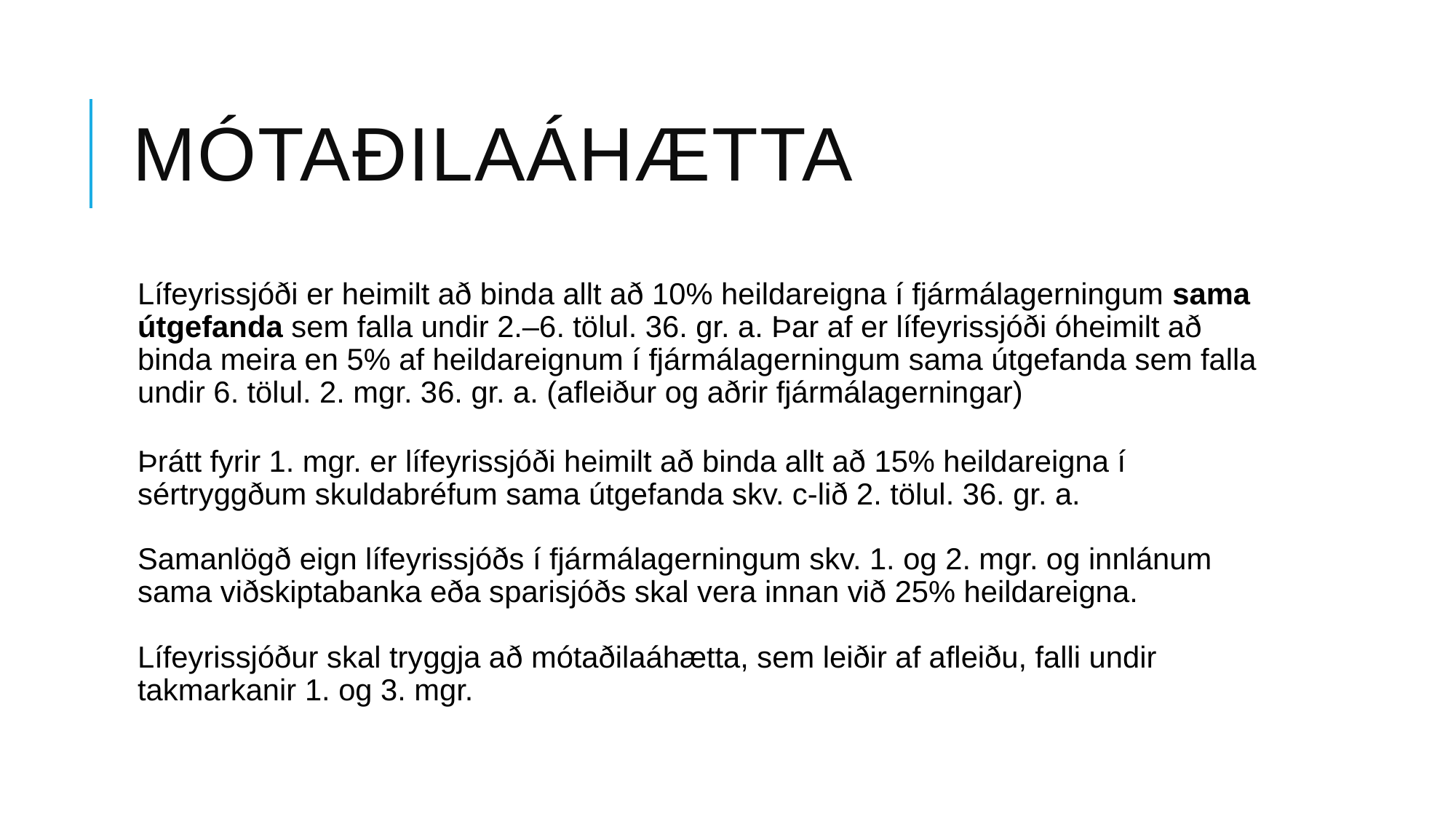

# Mótaðilaáhætta
Lífeyrissjóði er heimilt að binda allt að 10% heildareigna í fjármálagerningum sama útgefanda sem falla undir 2.–6. tölul. 36. gr. a. Þar af er lífeyrissjóði óheimilt að binda meira en 5% af heildareignum í fjármálagerningum sama útgefanda sem falla undir 6. tölul. 2. mgr. 36. gr. a. (afleiður og aðrir fjármálagerningar)
Þrátt fyrir 1. mgr. er lífeyrissjóði heimilt að binda allt að 15% heildareigna í sértryggðum skuldabréfum sama útgefanda skv. c-lið 2. tölul. 36. gr. a.
Samanlögð eign lífeyrissjóðs í fjármálagerningum skv. 1. og 2. mgr. og innlánum sama við­skipta­banka eða sparisjóðs skal vera innan við 25% heildareigna.
Lífeyrissjóður skal tryggja að mótaðilaáhætta, sem leiðir af afleiðu, falli undir takmarkanir 1. og 3. mgr.